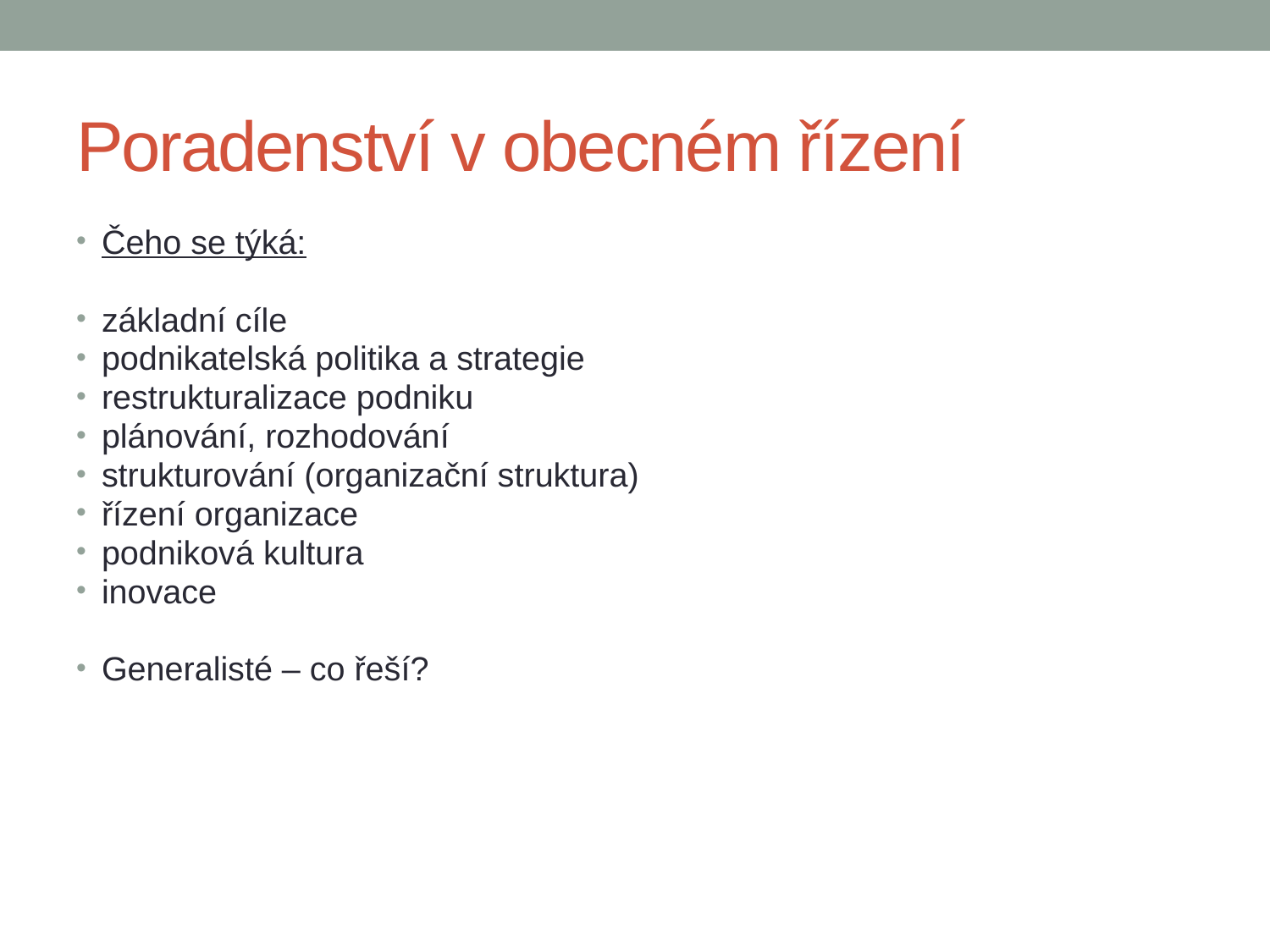

# Poradenství v obecném řízení
Čeho se týká:

základní cíle
podnikatelská politika a strategie
restrukturalizace podniku
plánování, rozhodování
strukturování (organizační struktura)
řízení organizace
podniková kultura
inovace

Generalisté – co řeší?